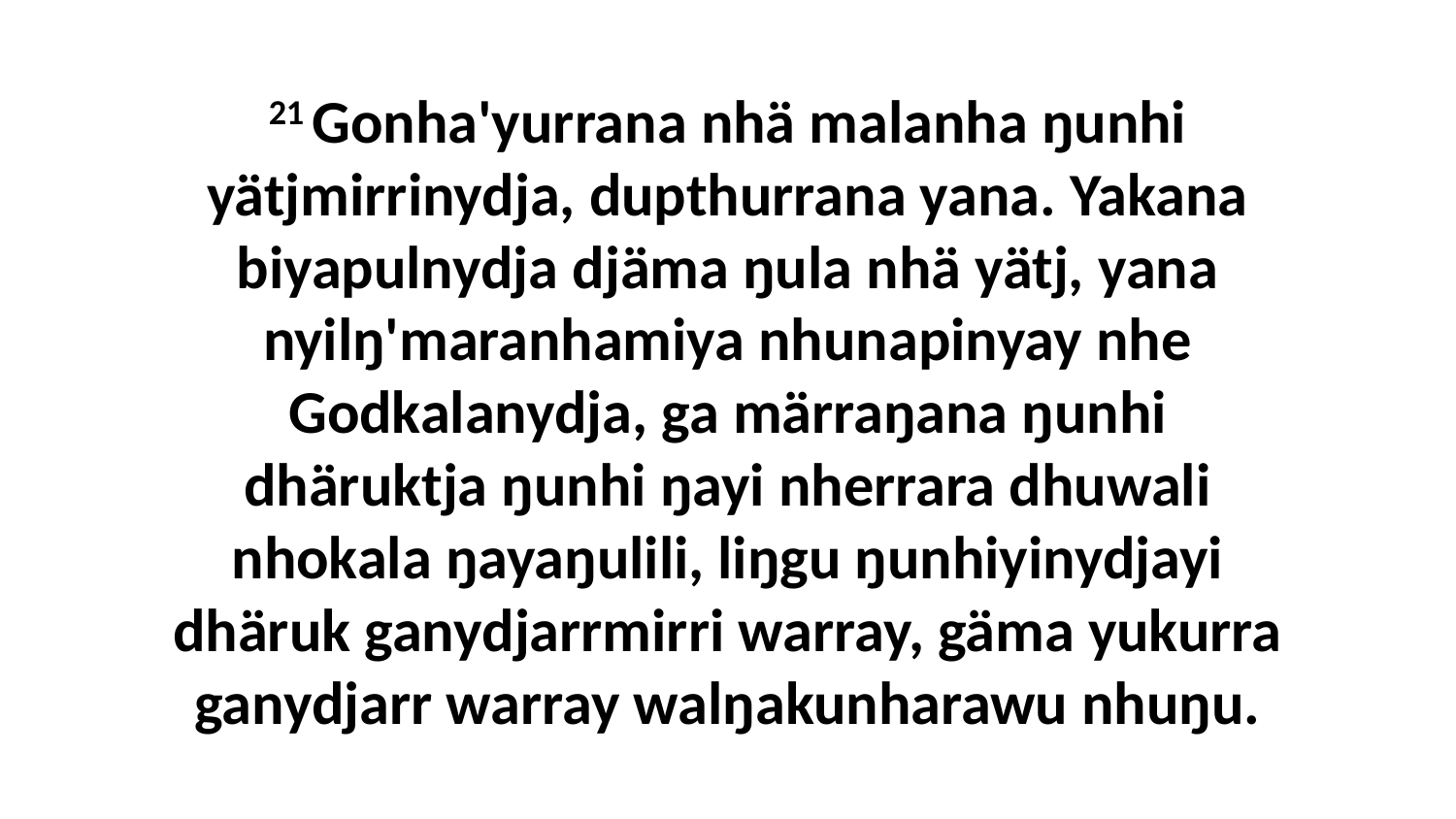

21 Gonha'yurrana nhä malanha ŋunhi yätjmirrinydja, dupthurrana yana. Yakana biyapulnydja djäma ŋula nhä yätj, yana nyilŋ'maranhamiya nhunapinyay nhe Godkalanydja, ga märraŋana ŋunhi dhäruktja ŋunhi ŋayi nherrara dhuwali nhokala ŋayaŋulili, liŋgu ŋunhiyinydjayi dhäruk ganydjarrmirri warray, gäma yukurra ganydjarr warray walŋakunharawu nhuŋu.